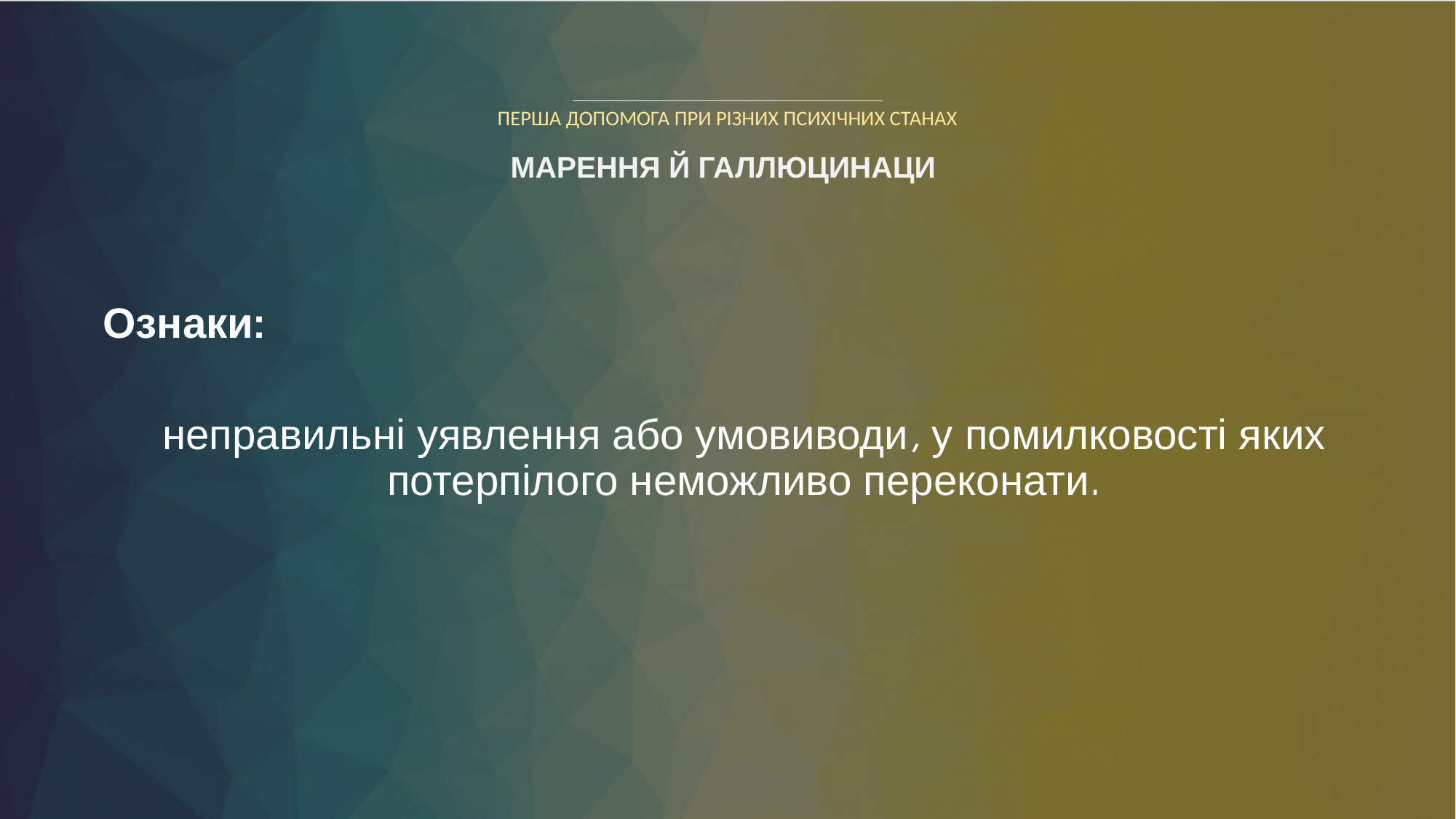

# ПЕРША ДОПОМОГА ПРИ РІЗНИХ ПСИХІЧНИХ СТАНАХ МАРЕННЯ Й ГАЛЛЮЦИНАЦИ
Ознаки:
неправильні уявлення або умовиводи, у помилковості яких потерпілого неможливо переконати.